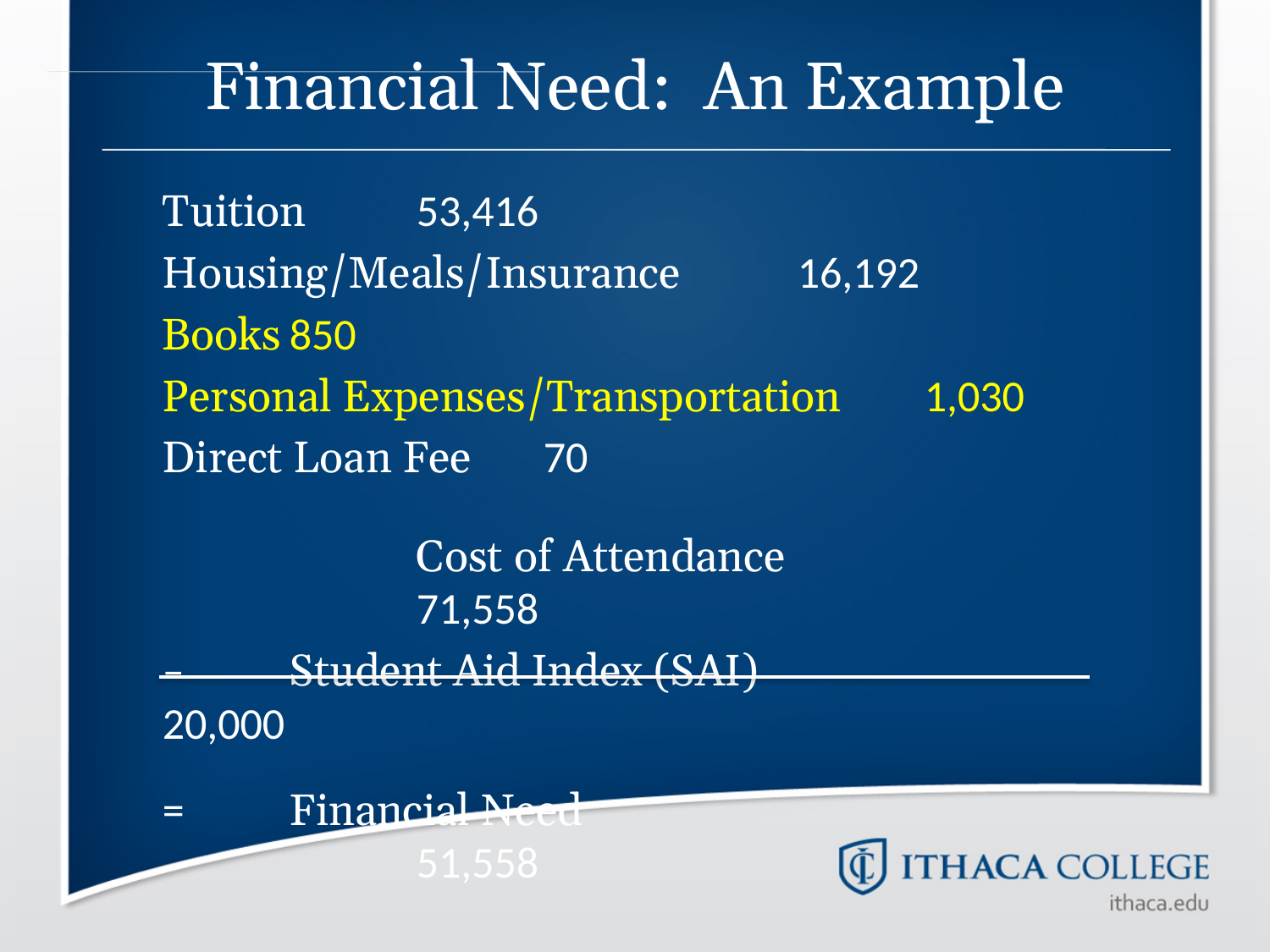

# Financial Need:  An Example

	Tuition 	53,416
	Housing/Meals/Insurance	16,192
	Books	850
	Personal Expenses/Transportation	1,030
	Direct Loan Fee	70

			Cost of Attendance 					71,558
	– 	Student Aid Index (SAI)			20,000

	= 	Financial Need						51,558